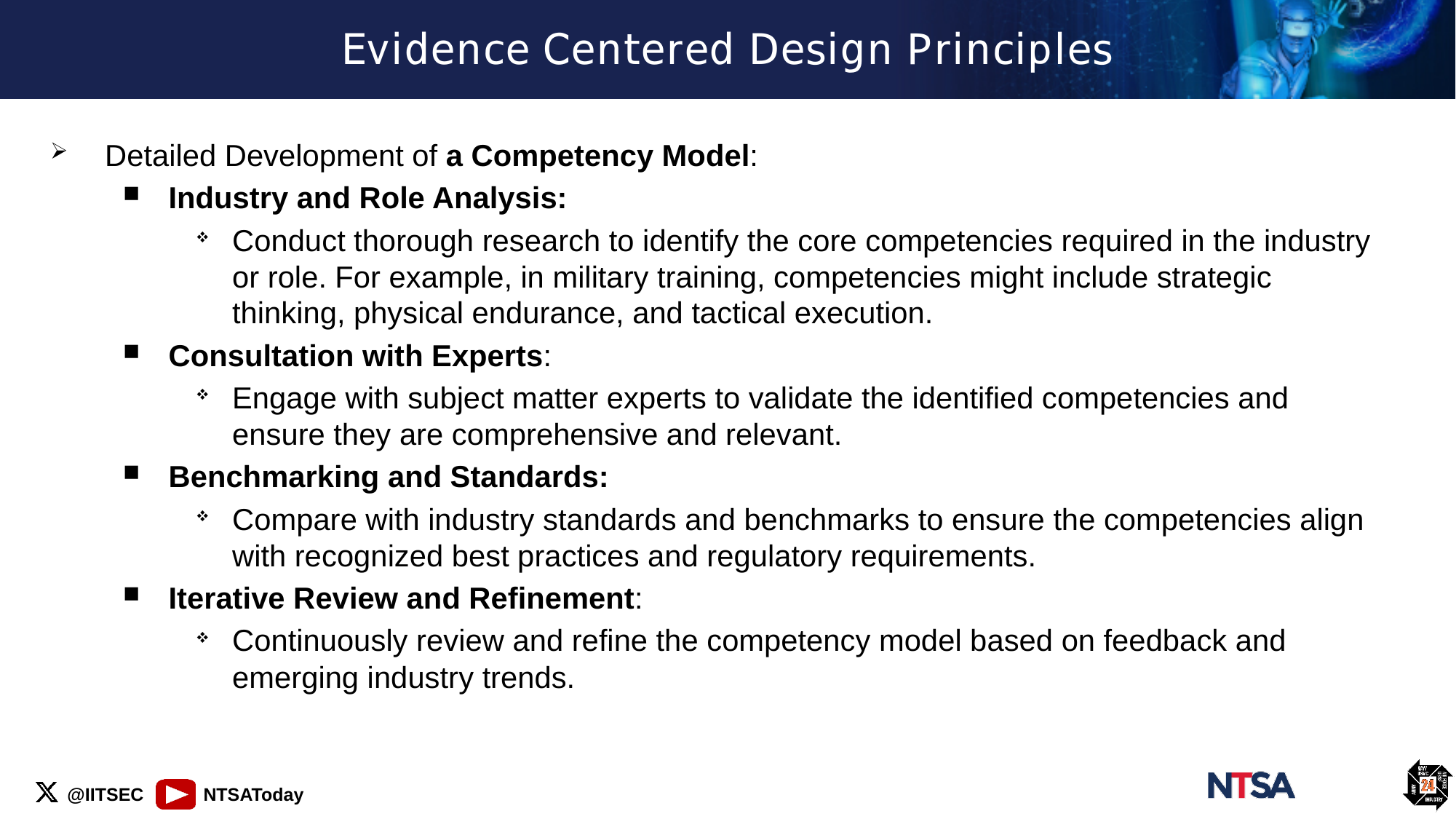

# Evidence Centered Design Principles
Detailed Development of a Competency Model:
Industry and Role Analysis:
Conduct thorough research to identify the core competencies required in the industry or role. For example, in military training, competencies might include strategic thinking, physical endurance, and tactical execution.
Consultation with Experts:
Engage with subject matter experts to validate the identified competencies and ensure they are comprehensive and relevant.
Benchmarking and Standards:
Compare with industry standards and benchmarks to ensure the competencies align with recognized best practices and regulatory requirements.
Iterative Review and Refinement:
Continuously review and refine the competency model based on feedback and emerging industry trends.